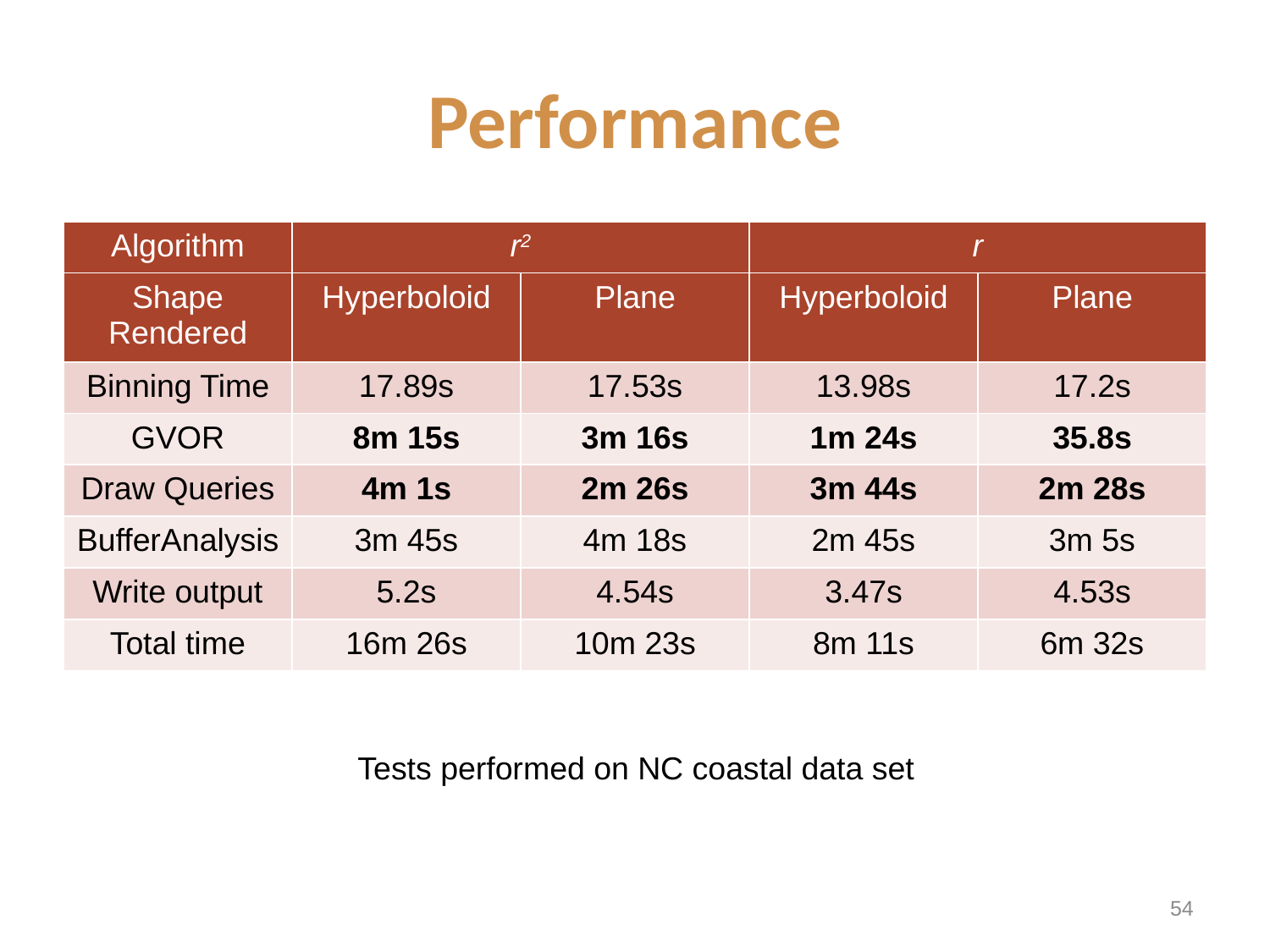

# Performance
| Algorithm | r2 |  | r |  |
| --- | --- | --- | --- | --- |
| Shape Rendered | Hyperboloid | Plane | Hyperboloid | Plane |
| Binning Time | 17.89s | 17.53s | 13.98s | 17.2s |
| GVor | 8m 15s | 3m 16s | 1m 24s | 35.8s |
| Draw Queries | 4m 1s | 2m 26s | 3m 44s | 2m 28s |
| BufferAnalysis | 3m 45s | 4m 18s | 2m 45s | 3m 5s |
| Write output | 5.2s | 4.54s | 3.47s | 4.53s |
| Total time | 16m 26s | 10m 23s | 8m 11s | 6m 32s |
Tests performed on NC coastal data set
54